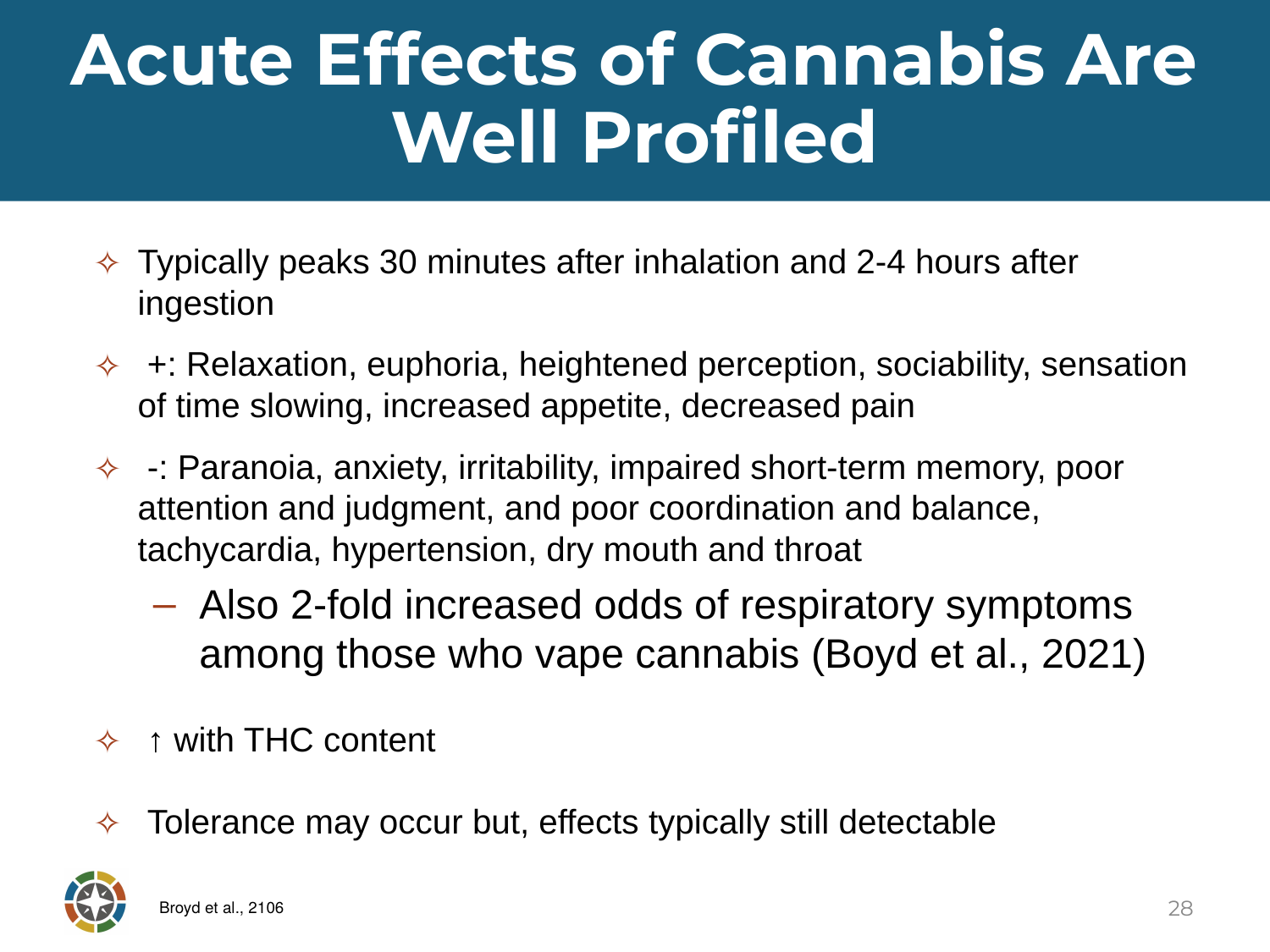

# Acute Effects of Cannabis Are Well Profiled
Typically peaks 30 minutes after inhalation and 2-4 hours after ingestion
 +: Relaxation, euphoria, heightened perception, sociability, sensation of time slowing, increased appetite, decreased pain
 -: Paranoia, anxiety, irritability, impaired short-term memory, poor attention and judgment, and poor coordination and balance, tachycardia, hypertension, dry mouth and throat
Also 2-fold increased odds of respiratory symptoms among those who vape cannabis (Boyd et al., 2021)
 ↑ with THC content
 Tolerance may occur but, effects typically still detectable
28
Broyd et al., 2106